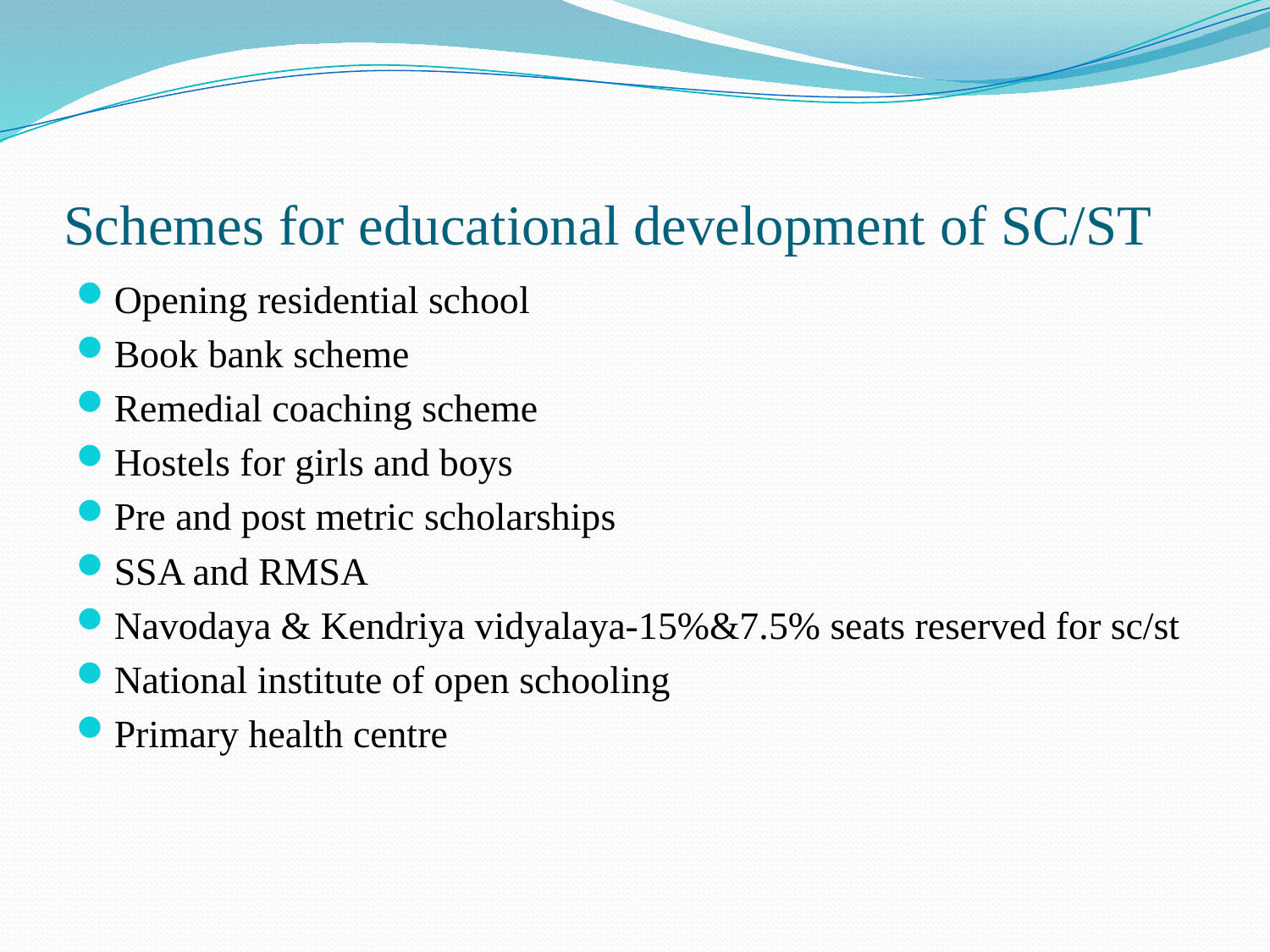

# Schemes for educational development of SC/ST
Opening residential school
Book bank scheme
Remedial coaching scheme
Hostels for girls and boys
Pre and post metric scholarships
SSA and RMSA
Navodaya & Kendriya vidyalaya-15%&7.5% seats reserved for sc/st
National institute of open schooling
Primary health centre